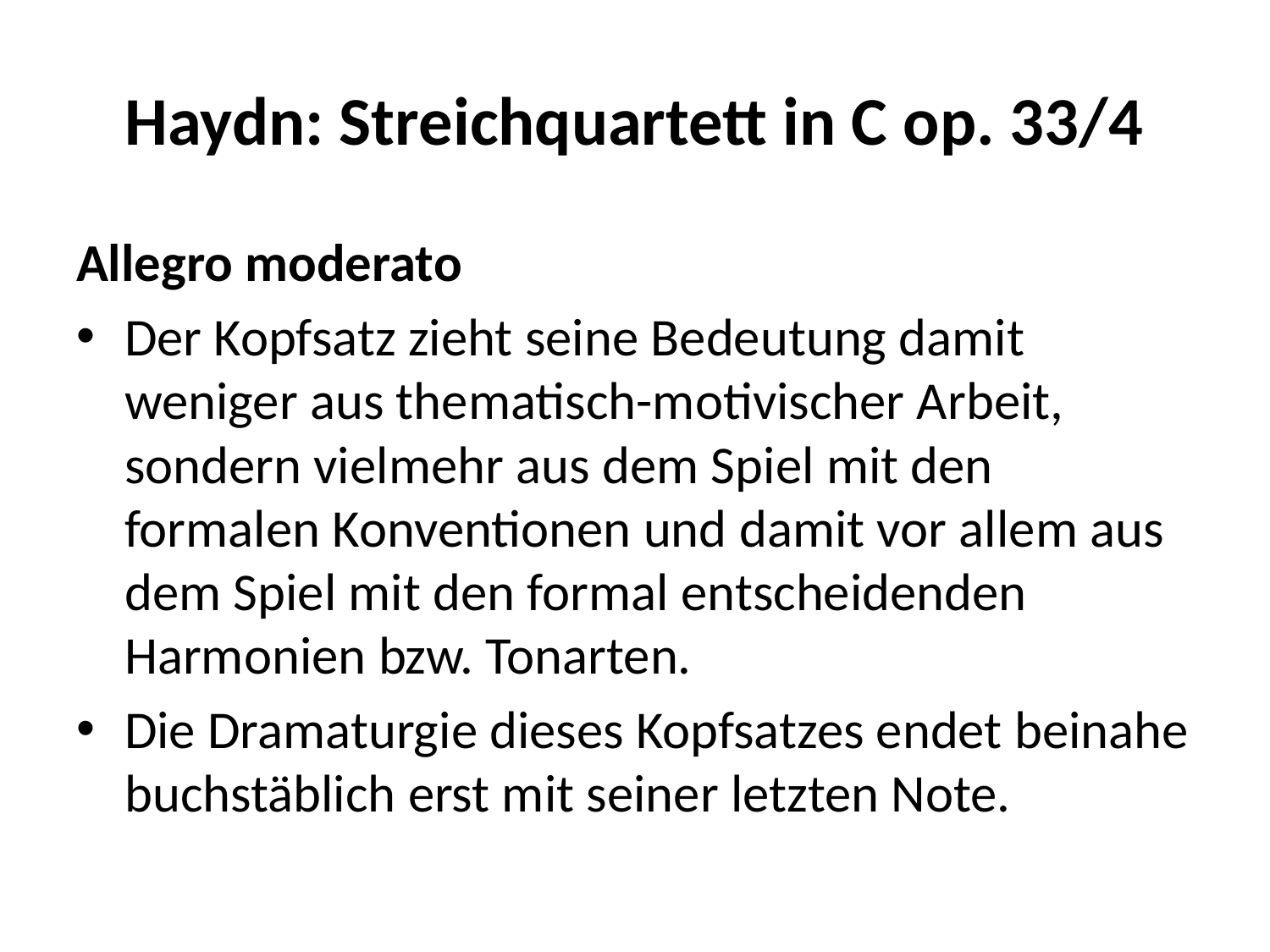

# Haydn: Streichquartett in C op. 33/4
Allegro moderato
Der Kopfsatz zieht seine Bedeutung damit weniger aus thematisch-motivischer Arbeit, sondern vielmehr aus dem Spiel mit den formalen Konventionen und damit vor allem aus dem Spiel mit den formal entscheidenden Harmonien bzw. Tonarten.
Die Dramaturgie dieses Kopfsatzes endet beinahe buchstäblich erst mit seiner letzten Note.